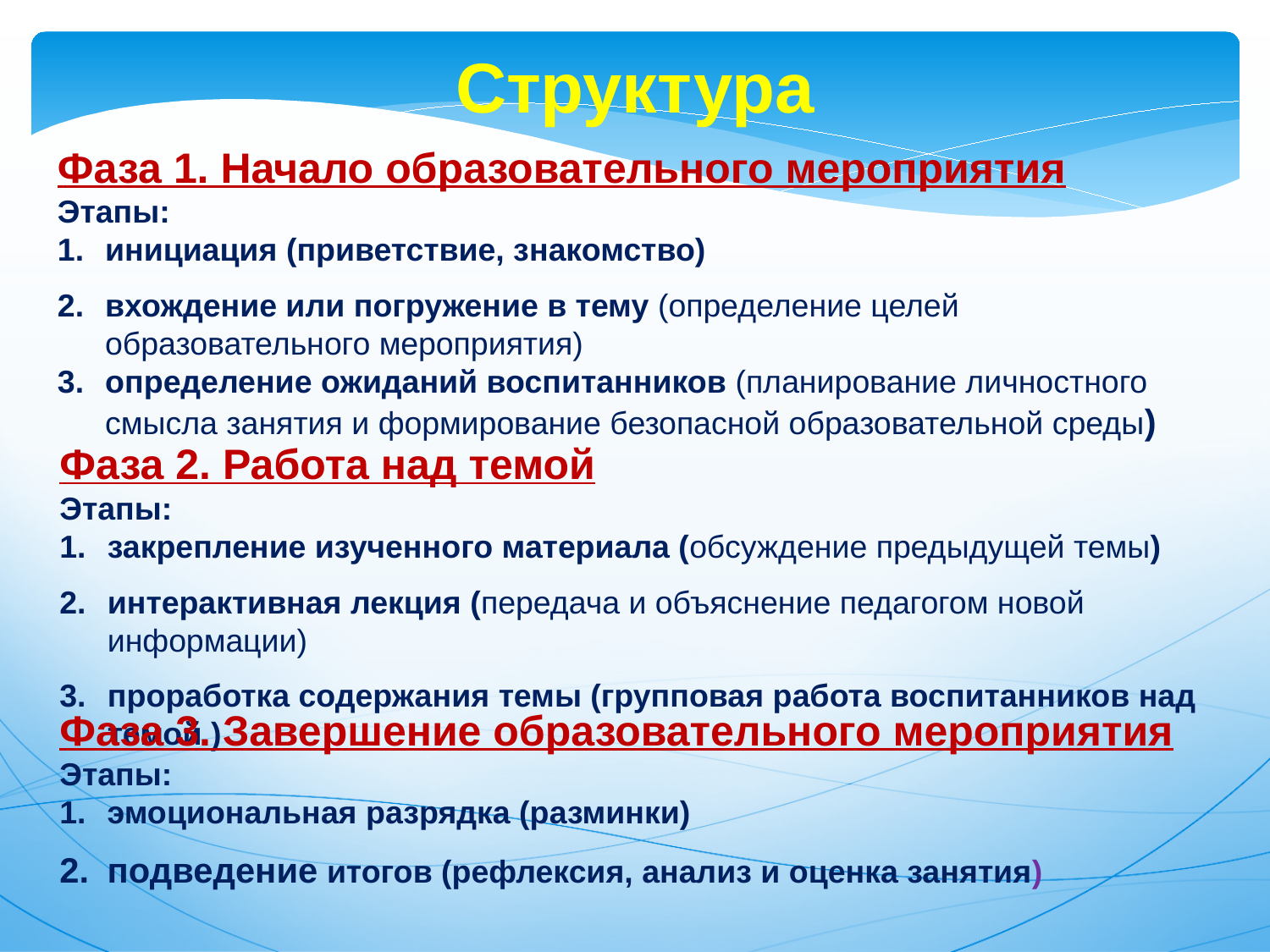

Структура
Фаза 1. Начало образовательного мероприятия
Этапы:
инициация (приветствие, знакомство)
вхождение или погружение в тему (определение целей образовательного мероприятия)
определение ожиданий воспитанников (планирование личностного смысла занятия и формирование безопасной образовательной среды)
Фаза 2. Работа над темой
Этапы:
закрепление изученного материала (обсуждение предыдущей темы)
интерактивная лекция (передача и объяснение педагогом новой информации)
проработка содержания темы (групповая работа воспитанников над темой )
Фаза 3. Завершение образовательного мероприятия
Этапы:
эмоциональная разрядка (разминки)
подведение итогов (рефлексия, анализ и оценка занятия)